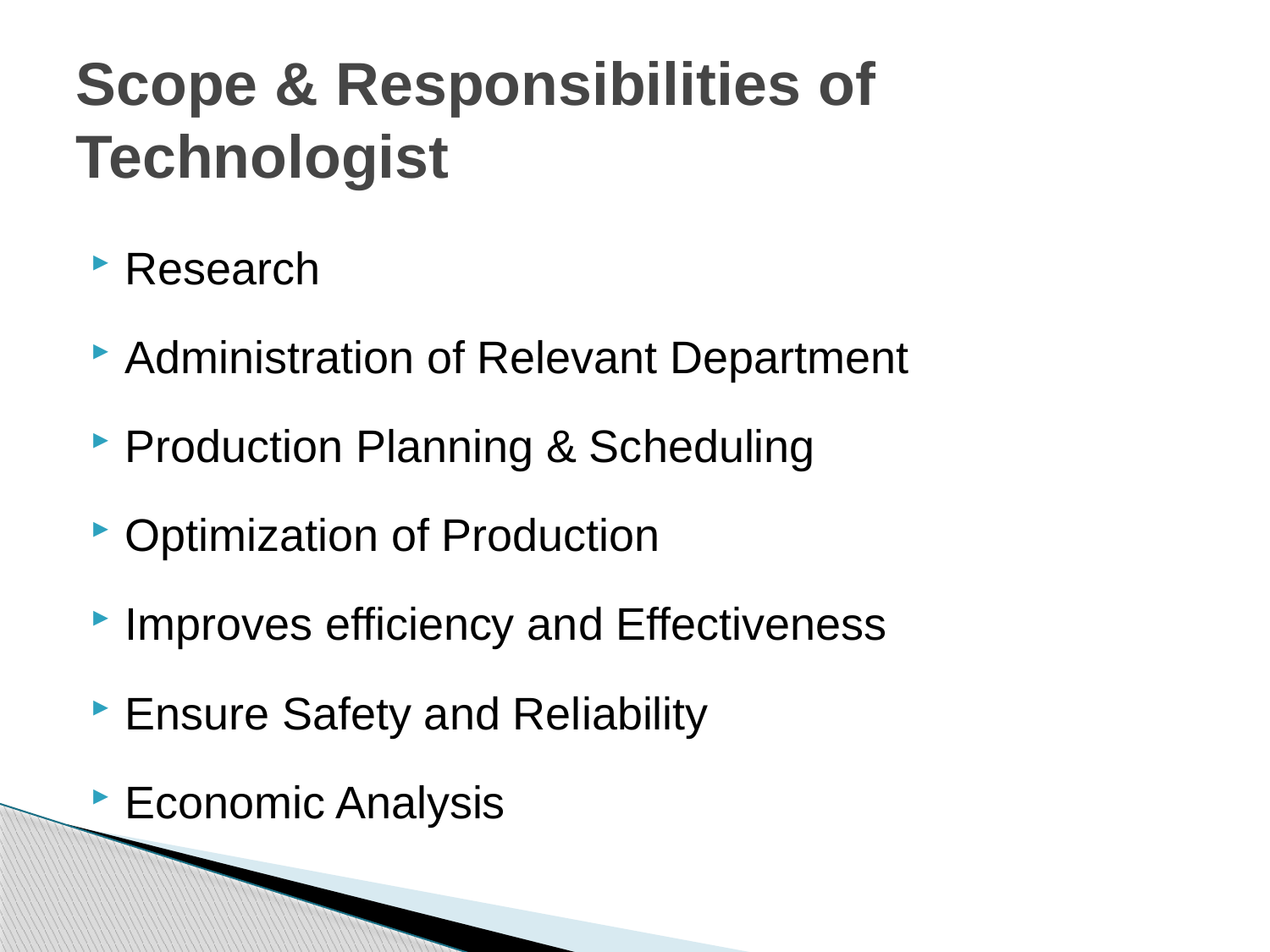

# Scope & Responsibilities of Technologist
Research
Administration of Relevant Department
Production Planning & Scheduling
Optimization of Production
Improves efficiency and Effectiveness
Ensure Safety and Reliability
Economic Analysis